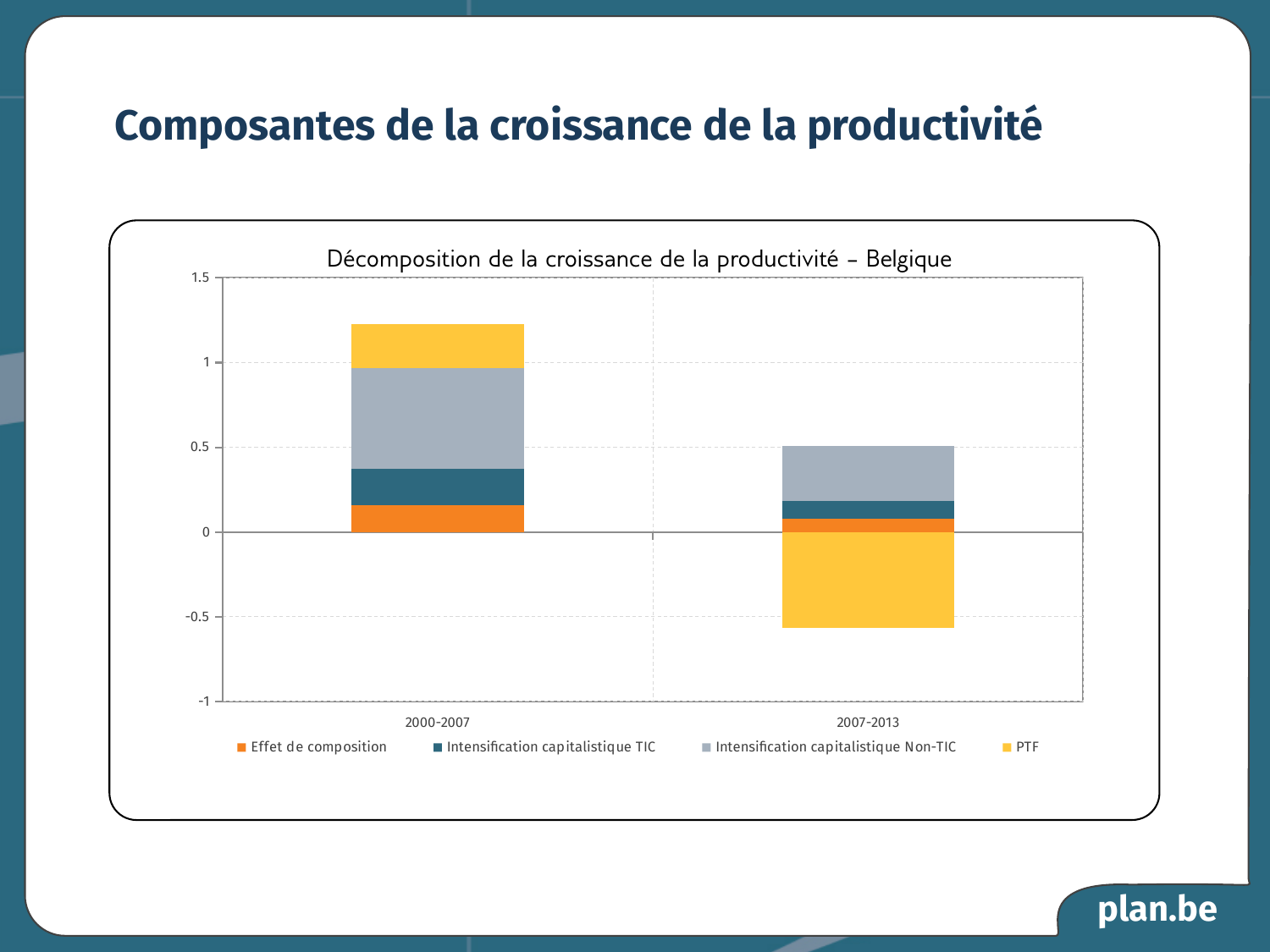

# Composantes de la croissance de la productivité
Décomposition de la croissance de la productivité – Belgique

### Chart

| Category | Effet de composition | Intensification capitalistique TIC | Intensification capitalistique Non-TIC | PTF |
|---|---|---|---|---|
| 2000-2007 | 0.15870063867899506 | 0.2160200678874113 | 0.5951191669689095 | 0.25723093541089426 |
| 2007-2013 | 0.07581946180039129 | 0.10799564156507065 | 0.3249887556309212 | -0.5658453848563565 |